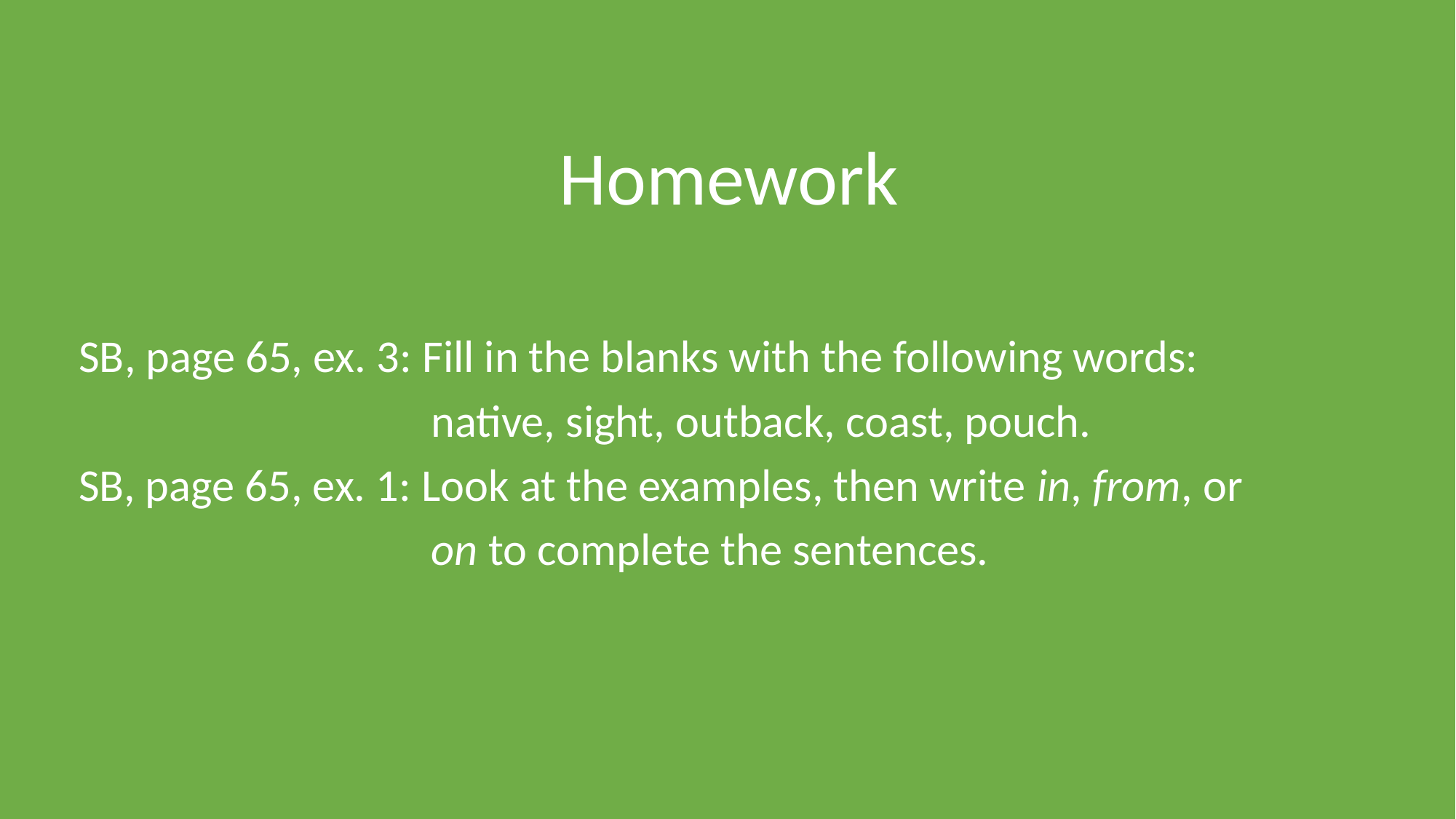

#
Homework

SB, page 65, ex. 3: Fill in the blanks with the following words:
                                  native, sight, outback, coast, pouch.
SB, page 65, ex. 1: Look at the examples, then write in, from, or
                                  on to complete the sentences.